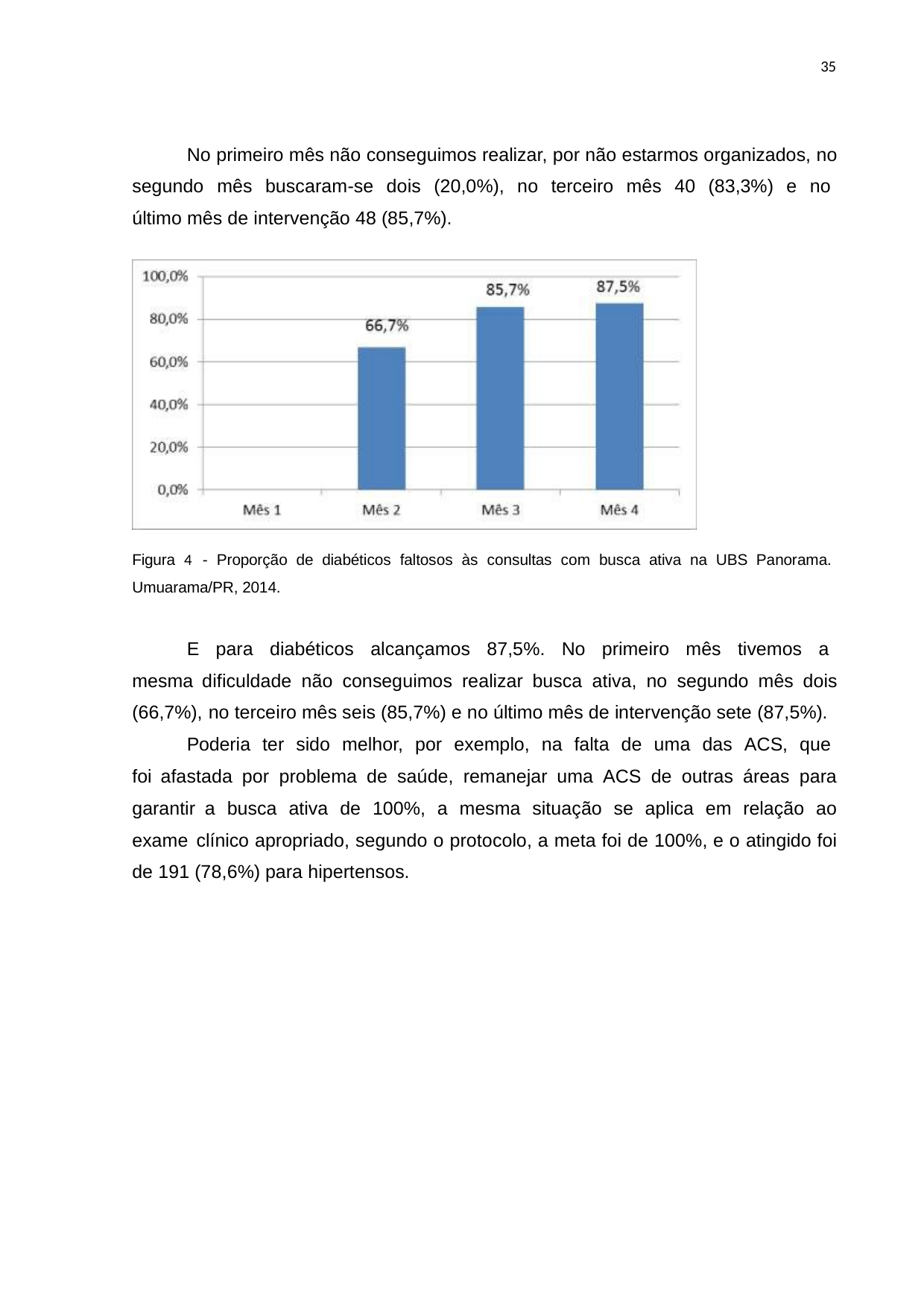

35
No primeiro mês não conseguimos realizar, por não estarmos organizados, no segundo  mês  buscaram-se  dois  (20,0%),  no  terceiro  mês  40  (83,3%)  e  no  último mês de intervenção 48 (85,7%).

Figura  4   -  Proporção  de  diabéticos  faltosos  às  consultas  com  busca  ativa  na  UBS  Panorama. Umuarama/PR, 2014.

E  para  diabéticos  alcançamos  87,5%.  No  primeiro  mês  tivemos  a  mesma dificuldade não conseguimos realizar busca ativa, no segundo mês dois (66,7%), no terceiro mês seis (85,7%) e no último mês de intervenção sete (87,5%).
Poderia  ter  sido  melhor,  por  exemplo,  na  falta  de  uma  das  ACS,  que  foi afastada por problema de saúde, remanejar uma ACS de outras áreas para garantir a busca ativa de 100%, a mesma situação se aplica em relação ao exame clínico apropriado, segundo o protocolo, a meta foi de 100%, e o atingido foi de 191 (78,6%) para hipertensos.